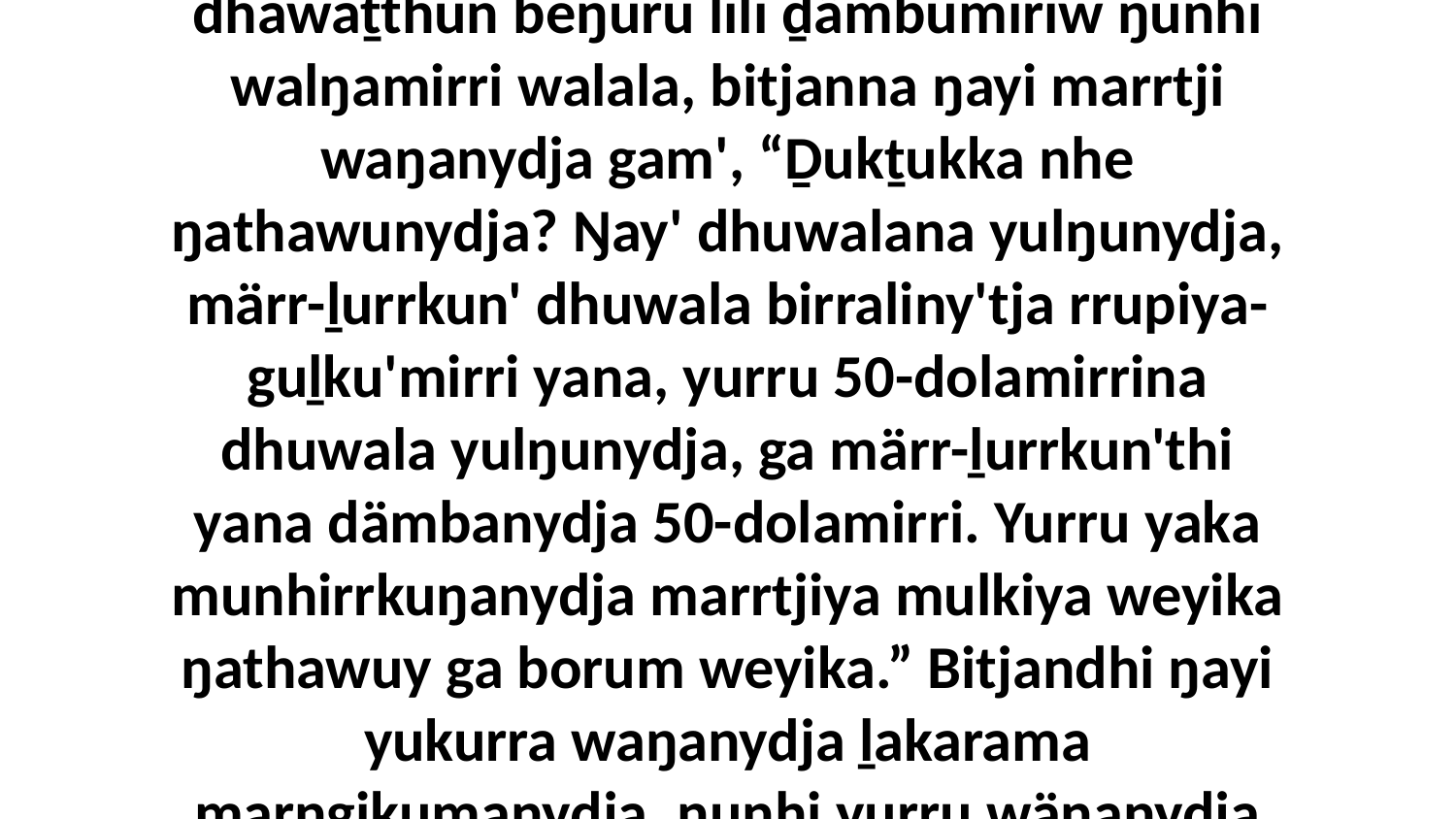

6 Bala yana ŋarra ŋäma rirrakay, ŋayi marrtji dhawaṯthun beŋuru lili ḏämbumiriw ŋunhi walŋamirri walala, bitjanna ŋayi marrtji waŋanydja gam', “Ḏukṯukka nhe ŋathawunydja? Ŋay' dhuwalana yulŋunydja, märr-ḻurrkun' dhuwala birraliny'tja rrupiya-guḻku'mirri yana, yurru 50-dolamirrina dhuwala yulŋunydja, ga märr-ḻurrkun'thi yana dämbanydja 50-dolamirri. Yurru yaka munhirrkuŋanydja marrtjiya mulkiya weyika ŋathawuy ga borum weyika.” Bitjandhi ŋayi yukurra waŋanydja ḻakarama marŋgikumanydja, ŋunhi yurru wäŋanydja dhuwala munathany'tja ŋathamiriwyirrina.